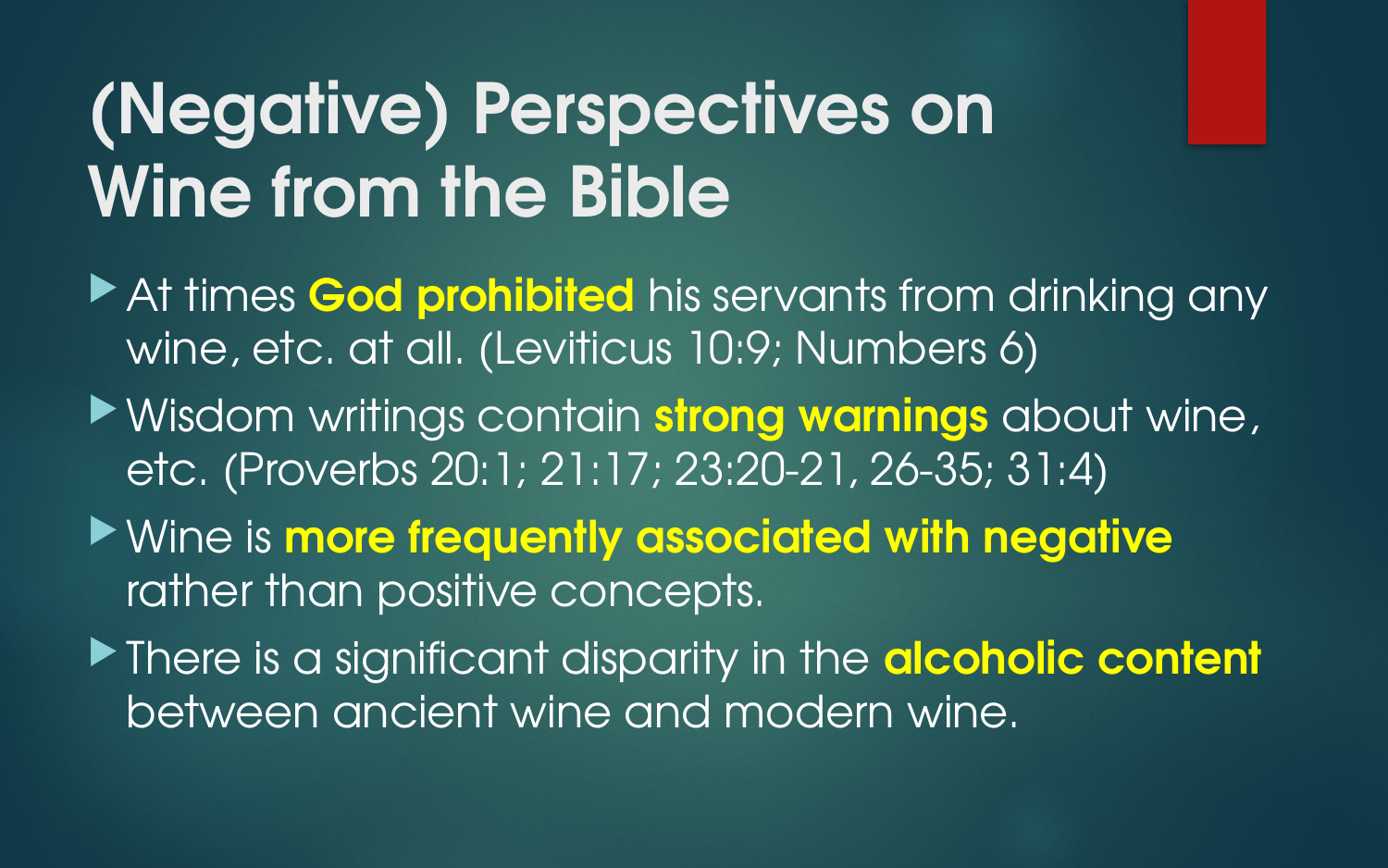

# (Negative) Perspectives on Wine from the Bible
At times God prohibited his servants from drinking any wine, etc. at all. (Leviticus 10:9; Numbers 6)
Wisdom writings contain strong warnings about wine, etc. (Proverbs 20:1; 21:17; 23:20-21, 26-35; 31:4)
Wine is more frequently associated with negative rather than positive concepts.
There is a significant disparity in the alcoholic content between ancient wine and modern wine.